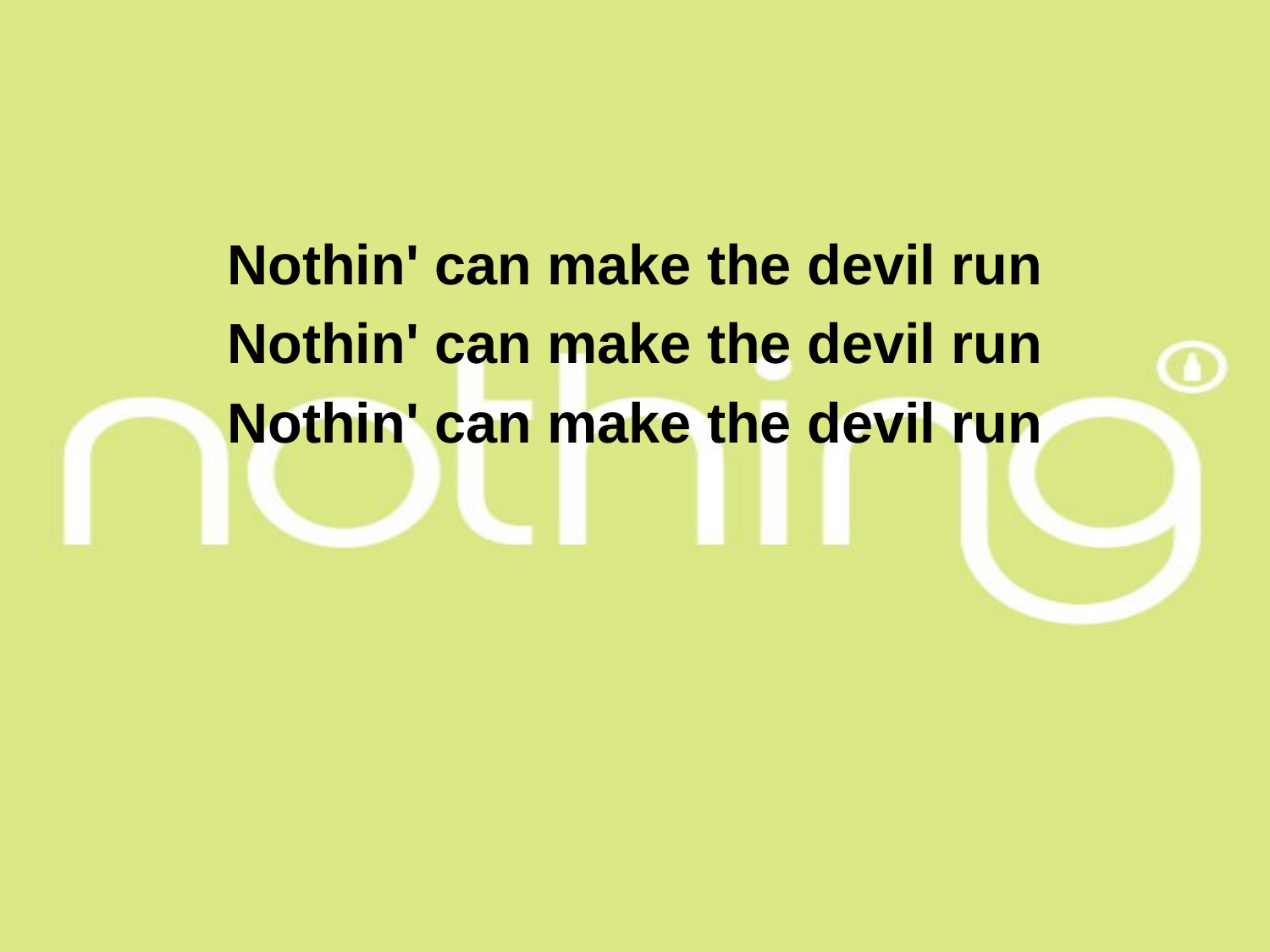

Nothin' can make the devil run
Nothin' can make the devil run
Nothin' can make the devil run